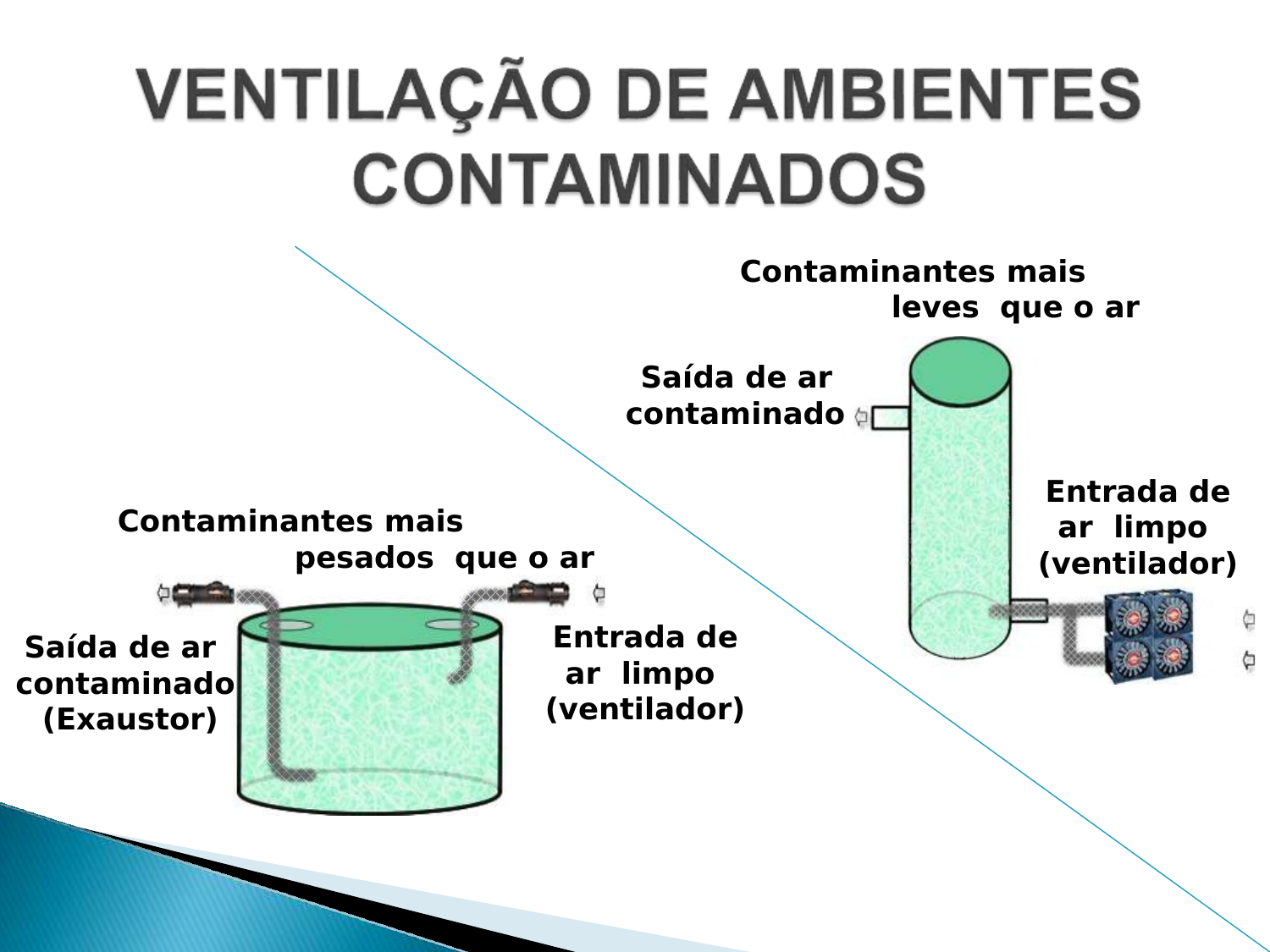

Contaminantes mais leves  que o ar

Saída de ar  contaminado

Entrada de ar  limpo  (ventilador)
Contaminantes mais pesados  que o ar

Entrada de ar  limpo  (ventilador)
Saída de ar  contaminado  (Exaustor)